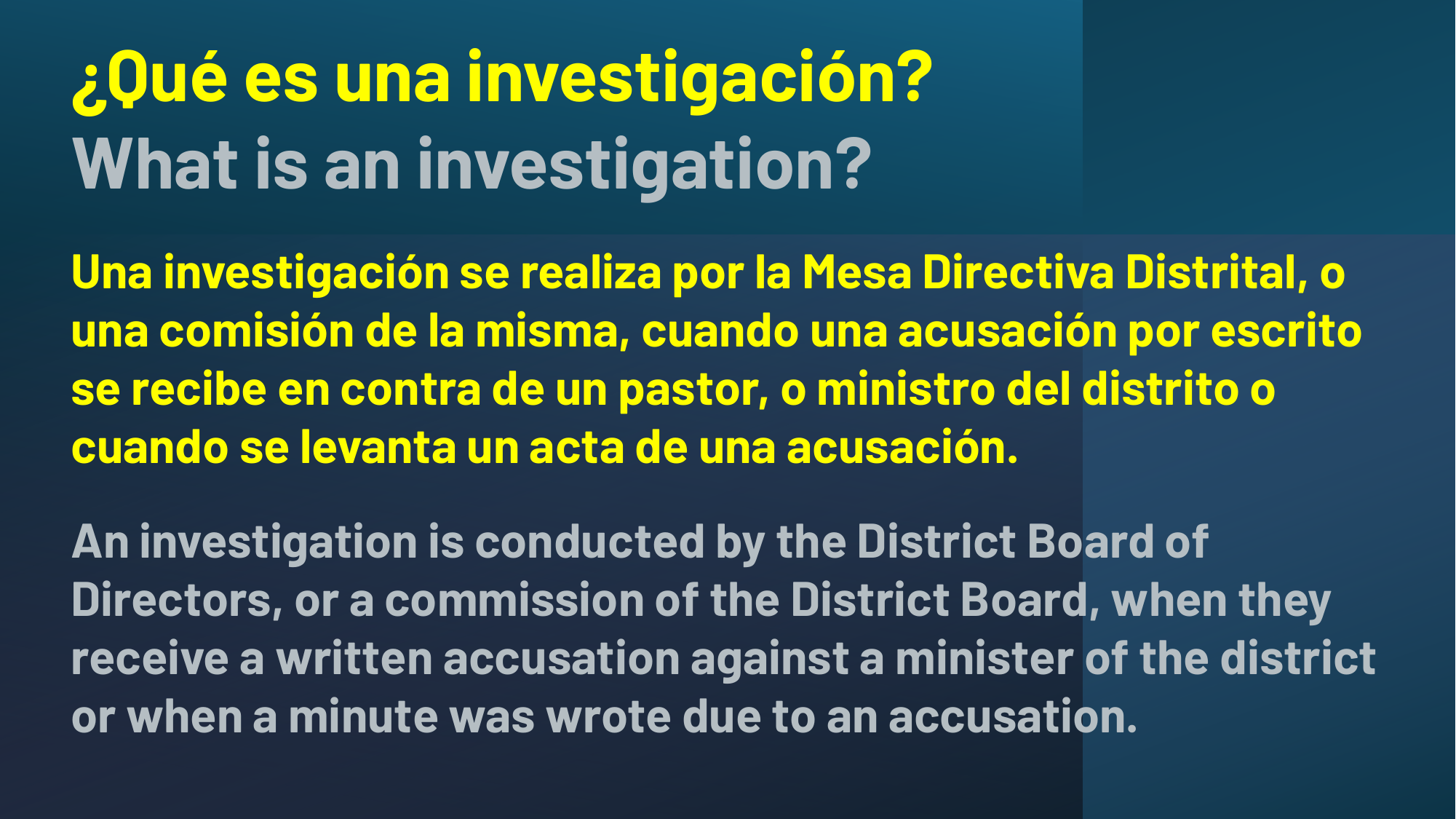

¿Qué es una investigación?
What is an investigation?

Una investigación se realiza por la Mesa Directiva Distrital, o una comisión de la misma, cuando una acusación por escrito se recibe en contra de un pastor, o ministro del distrito o cuando se levanta un acta de una acusación.

An investigation is conducted by the District Board of Directors, or a commission of the District Board, when they receive a written accusation against a minister of the district or when a minute was wrote due to an accusation.